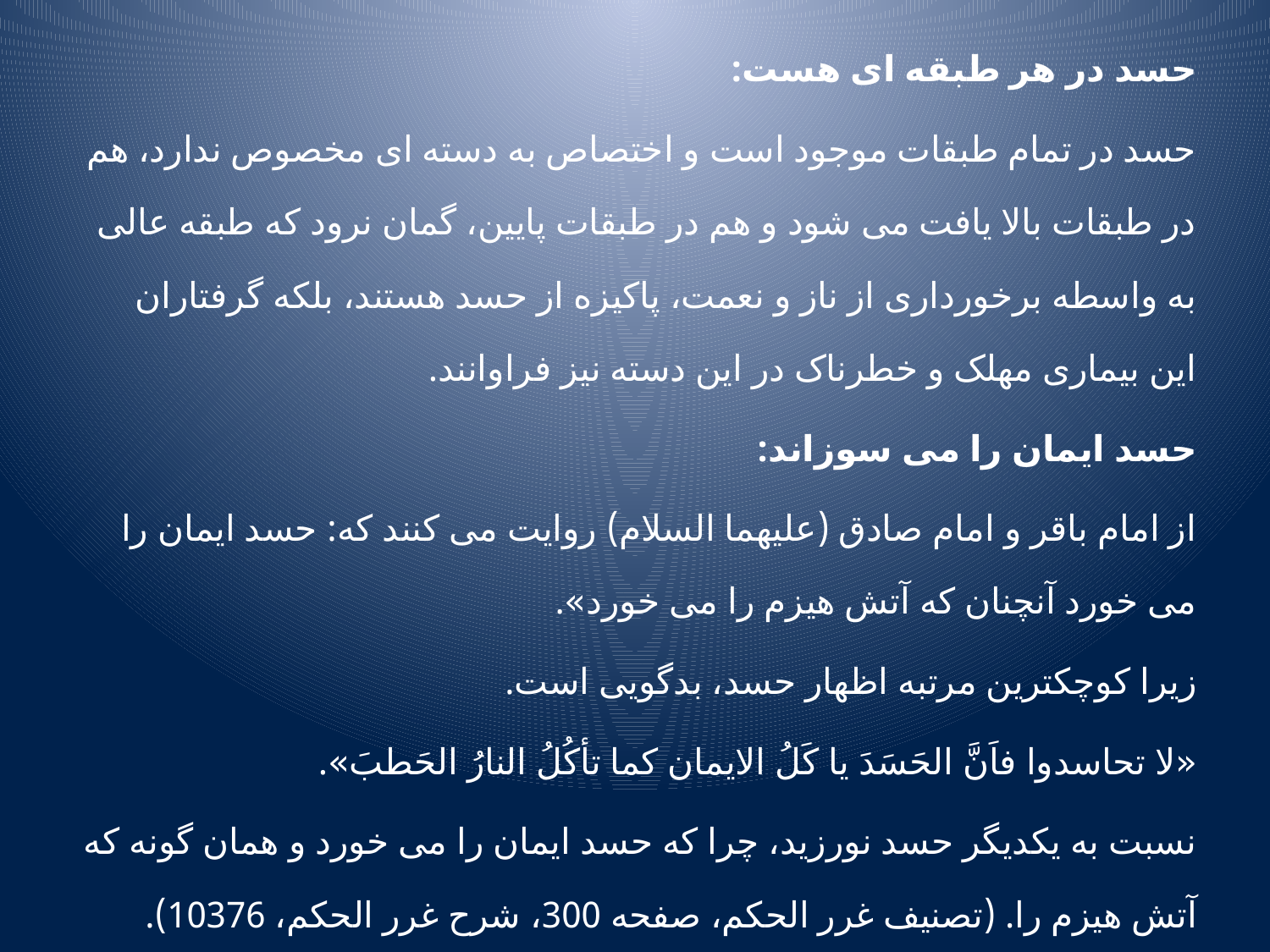

حسد در هر طبقه ای هست:
حسد در تمام طبقات موجود است و اختصاص به دسته ای مخصوص ندارد، هم در طبقات بالا یافت می شود و هم در طبقات پایین، گمان نرود که طبقه عالی به واسطه برخورداری از ناز و نعمت، پاکیزه از حسد هستند، بلکه گرفتاران این بیماری مهلک و خطرناک در این دسته نیز فراوانند.
حسد ایمان را می سوزاند:
از امام باقر و امام صادق (علیهما السلام) روایت می کنند که: حسد ایمان را می خورد آنچنان که آتش هیزم را می خورد».
زیرا کوچکترین مرتبه اظهار حسد، بدگویی است.
«لا تحاسدوا فاَنَّ الحَسَدَ یا کَلُ الایمان کما تأکُلُ النارُ الحَطبَ».
نسبت به یکدیگر حسد نورزید، چرا که حسد ایمان را می خورد و همان گونه که آتش هیزم را. (تصنیف غرر الحکم، صفحه 300، شرح غرر الحکم، 10376).